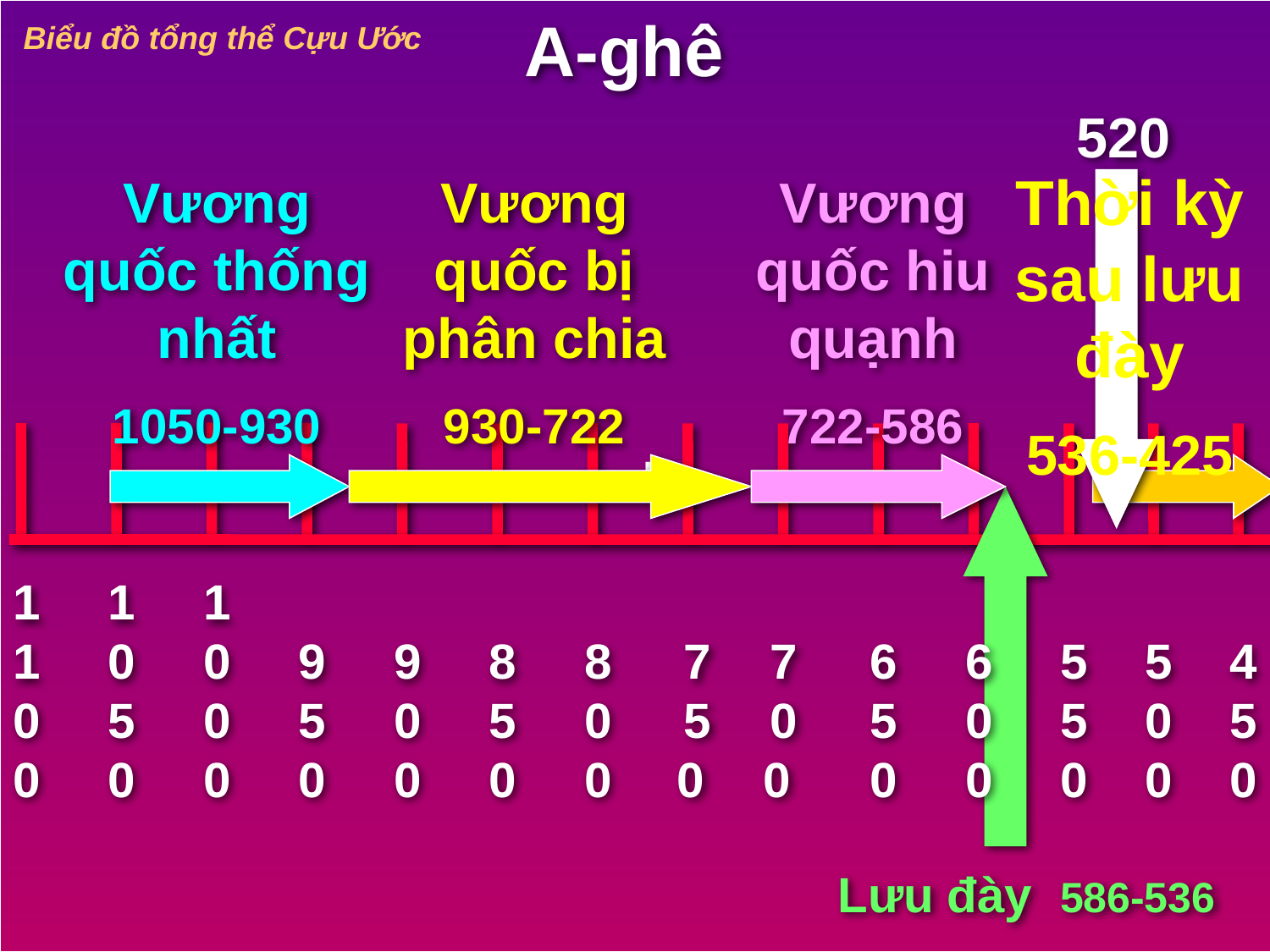

h
A-ghê
Biểu đồ tổng thể Cựu Ước
520
Thời kỳ sau lưu đày
536-425

Vương quốc thống nhất
1050-930
Vương quốc bị phân chia
930-722
Vương quốc hiu quạnh
722-586

1100
1050
1000
 950
 900
 850
 800
   7 5 0
   7 0 0
 650
 600
 550
 500
 450
Lưu đày  586-536